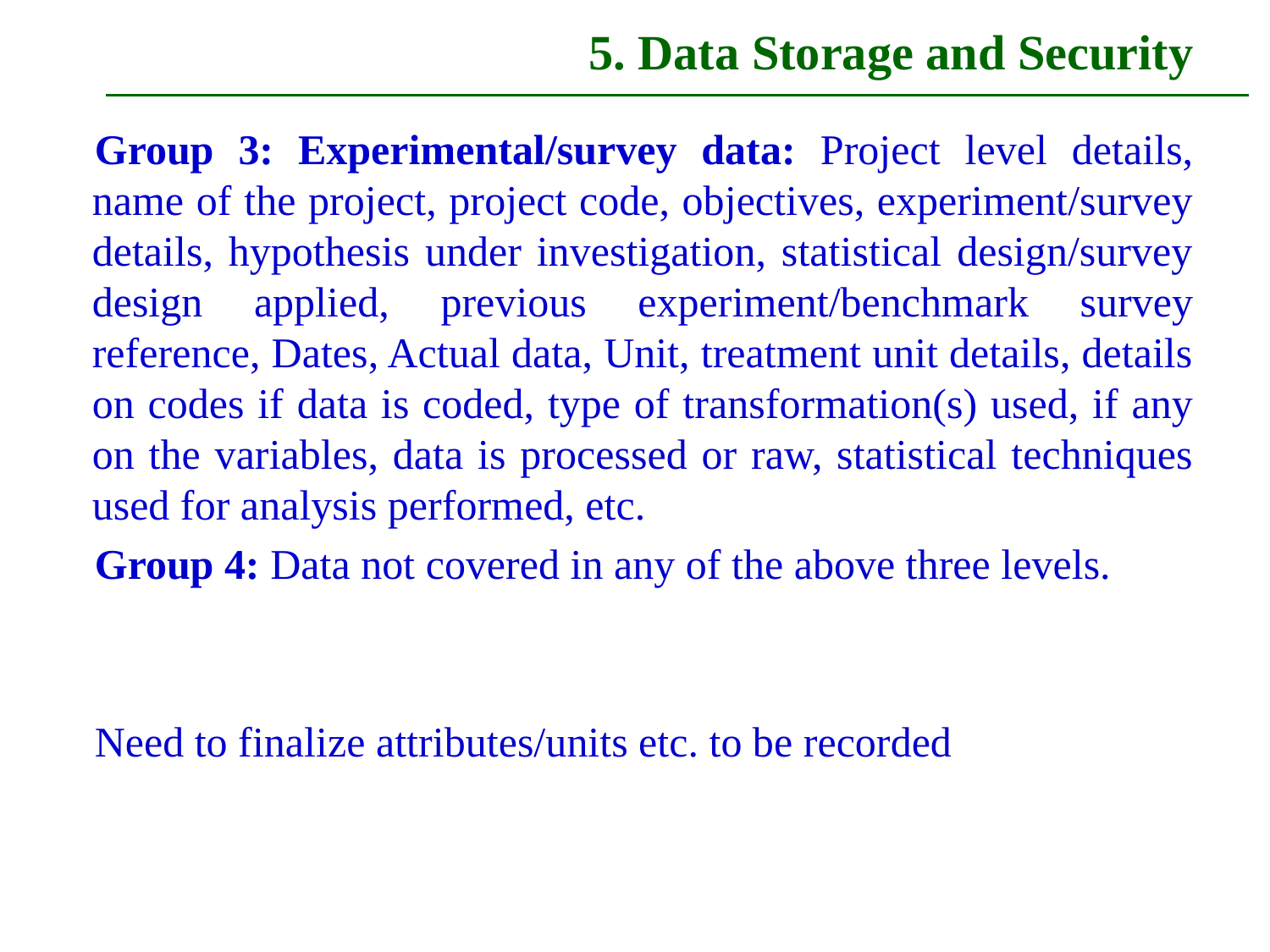

# 5. Data Storage and Security
Group 3: Experimental/survey data: Project level details, name of the project, project code, objectives, experiment/survey details, hypothesis under investigation, statistical design/survey design applied, previous experiment/benchmark survey reference, Dates, Actual data, Unit, treatment unit details, details on codes if data is coded, type of transformation(s) used, if any on the variables, data is processed or raw, statistical techniques used for analysis performed, etc.
Group 4: Data not covered in any of the above three levels.

Need to finalize attributes/units etc. to be recorded